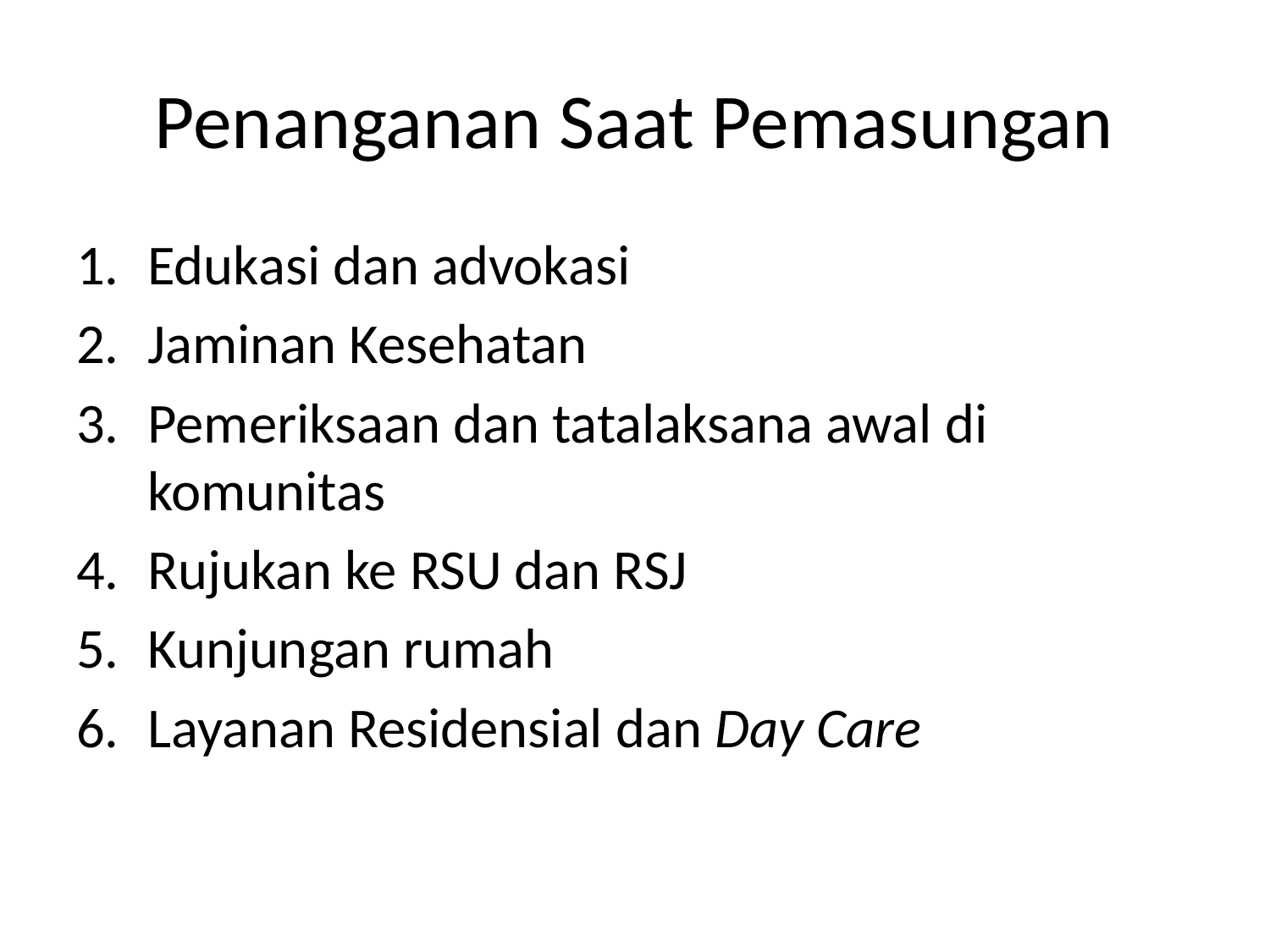

# Penanganan Saat Pemasungan
Edukasi dan advokasi
Jaminan Kesehatan
Pemeriksaan dan tatalaksana awal di komunitas
Rujukan ke RSU dan RSJ
Kunjungan rumah
Layanan Residensial dan Day Care